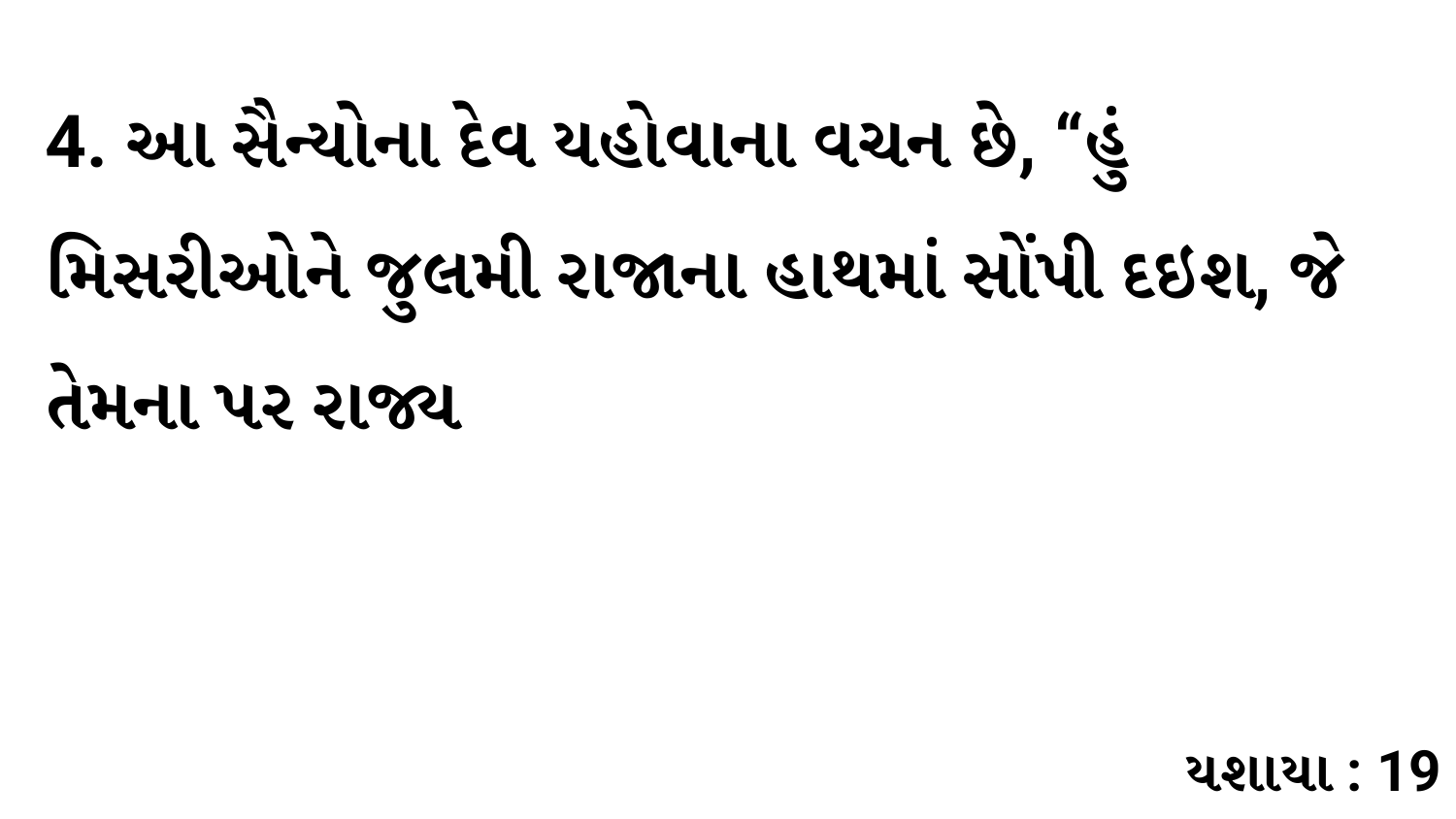

4. આ સૈન્યોના દેવ યહોવાના વચન છે, “હું મિસરીઓને જુલમી રાજાના હાથમાં સોંપી દઇશ, જે તેમના પર રાજ્ય
યશાયા : 19